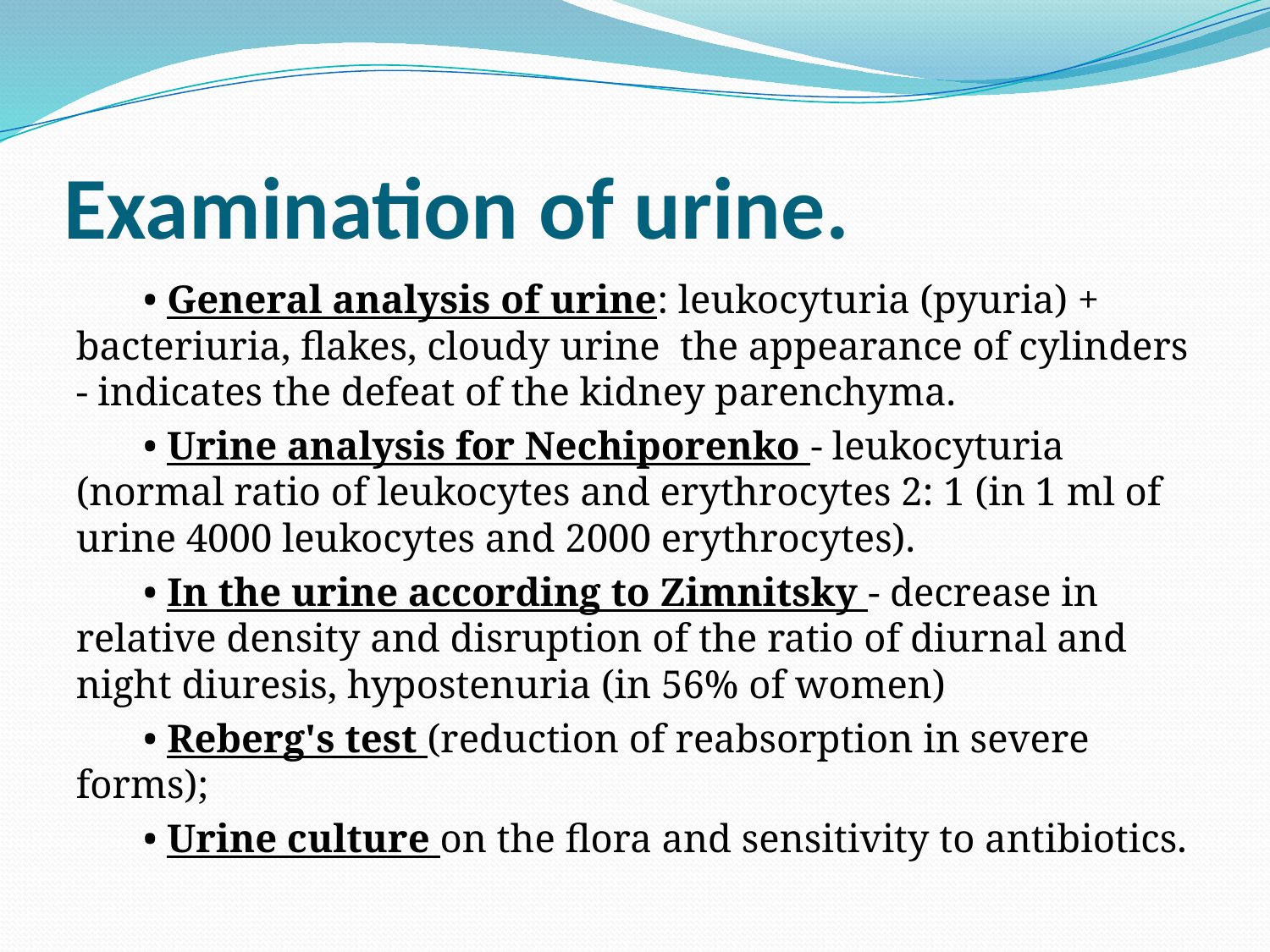

# Examination of urine.
• General analysis of urine: leukocyturia (pyuria) + bacteriuria, flakes, cloudy urine  the appearance of cylinders - indicates the defeat of the kidney parenchyma.
• Urine analysis for Nechiporenko - leukocyturia (normal ratio of leukocytes and erythrocytes 2: 1 (in 1 ml of urine 4000 leukocytes and 2000 erythrocytes).
• In the urine according to Zimnitsky - decrease in relative density and disruption of the ratio of diurnal and night diuresis, hypostenuria (in 56% of women)
• Reberg's test (reduction of reabsorption in severe forms);
• Urine culture on the flora and sensitivity to antibiotics.